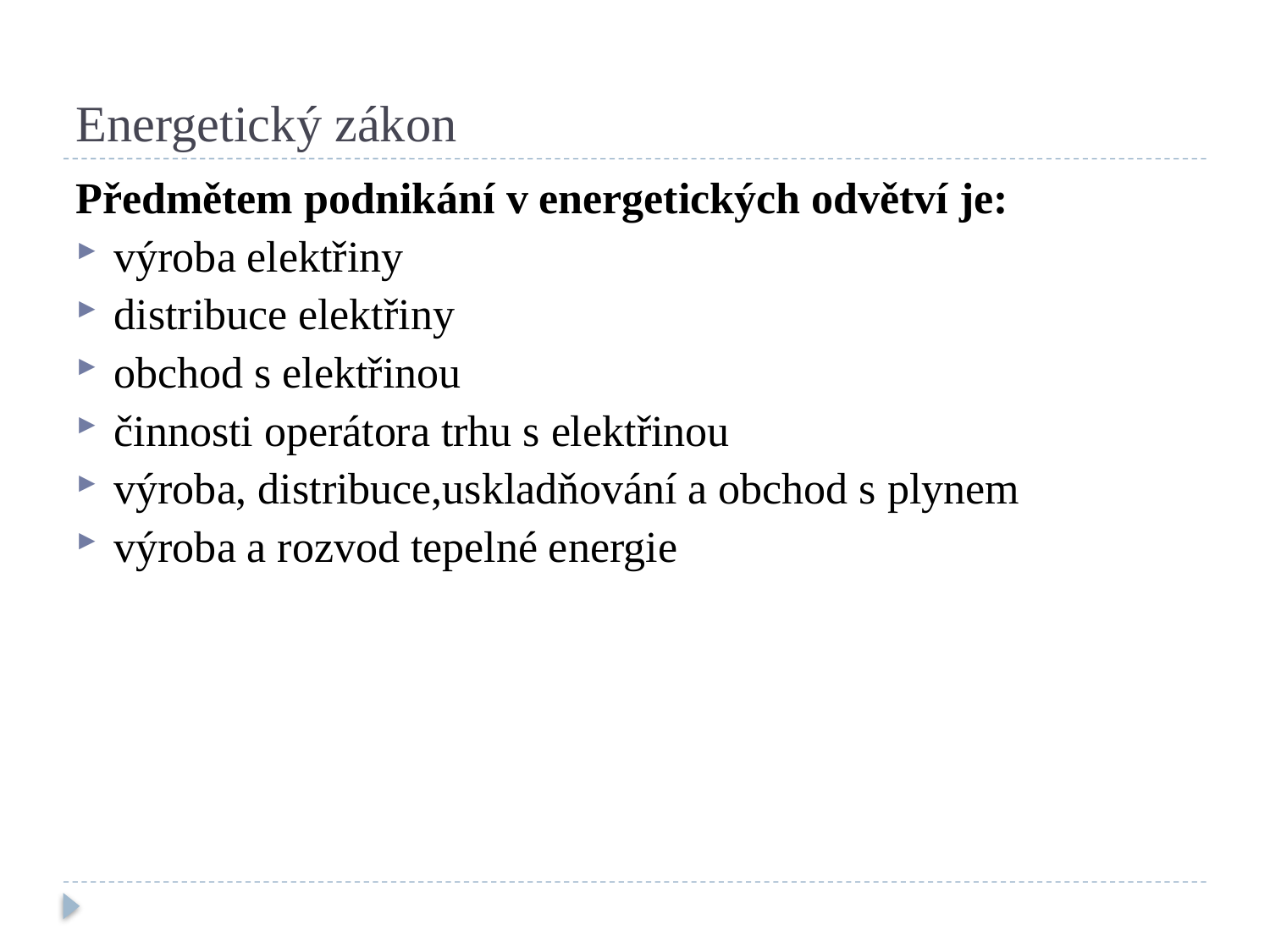

# Energetický zákon
Předmětem podnikání v energetických odvětví je:
výroba elektřiny
distribuce elektřiny
obchod s elektřinou
činnosti operátora trhu s elektřinou
výroba, distribuce,uskladňování a obchod s plynem
výroba a rozvod tepelné energie